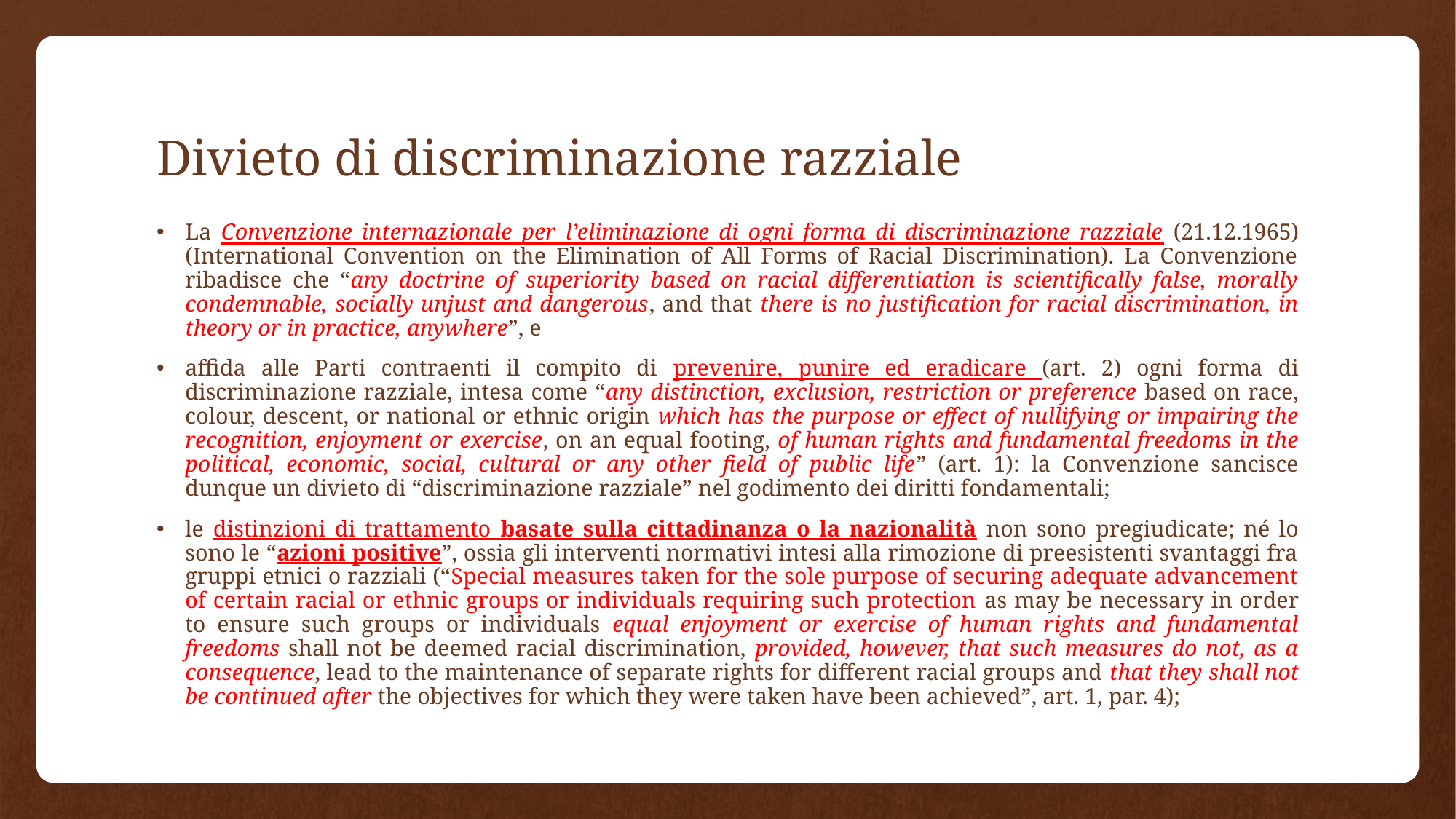

# Divieto di discriminazione razziale
La Convenzione internazionale per l’eliminazione di ogni forma di discriminazione razziale (21.12.1965) (International Convention on the Elimination of All Forms of Racial Discrimination). La Convenzione ribadisce che “any doctrine of superiority based on racial differentiation is scientifically false, morally condemnable, socially unjust and dangerous, and that there is no justification for racial discrimination, in theory or in practice, anywhere”, e
affida alle Parti contraenti il compito di prevenire, punire ed eradicare (art. 2) ogni forma di discriminazione razziale, intesa come “any distinction, exclusion, restriction or preference based on race, colour, descent, or national or ethnic origin which has the purpose or effect of nullifying or impairing the recognition, enjoyment or exercise, on an equal footing, of human rights and fundamental freedoms in the political, economic, social, cultural or any other field of public life” (art. 1): la Convenzione sancisce dunque un divieto di “discriminazione razziale” nel godimento dei diritti fondamentali;
le distinzioni di trattamento basate sulla cittadinanza o la nazionalità non sono pregiudicate; né lo sono le “azioni positive”, ossia gli interventi normativi intesi alla rimozione di preesistenti svantaggi fra gruppi etnici o razziali (“Special measures taken for the sole purpose of securing adequate advancement of certain racial or ethnic groups or individuals requiring such protection as may be necessary in order to ensure such groups or individuals equal enjoyment or exercise of human rights and fundamental freedoms shall not be deemed racial discrimination, provided, however, that such measures do not, as a consequence, lead to the maintenance of separate rights for different racial groups and that they shall not be continued after the objectives for which they were taken have been achieved”, art. 1, par. 4);